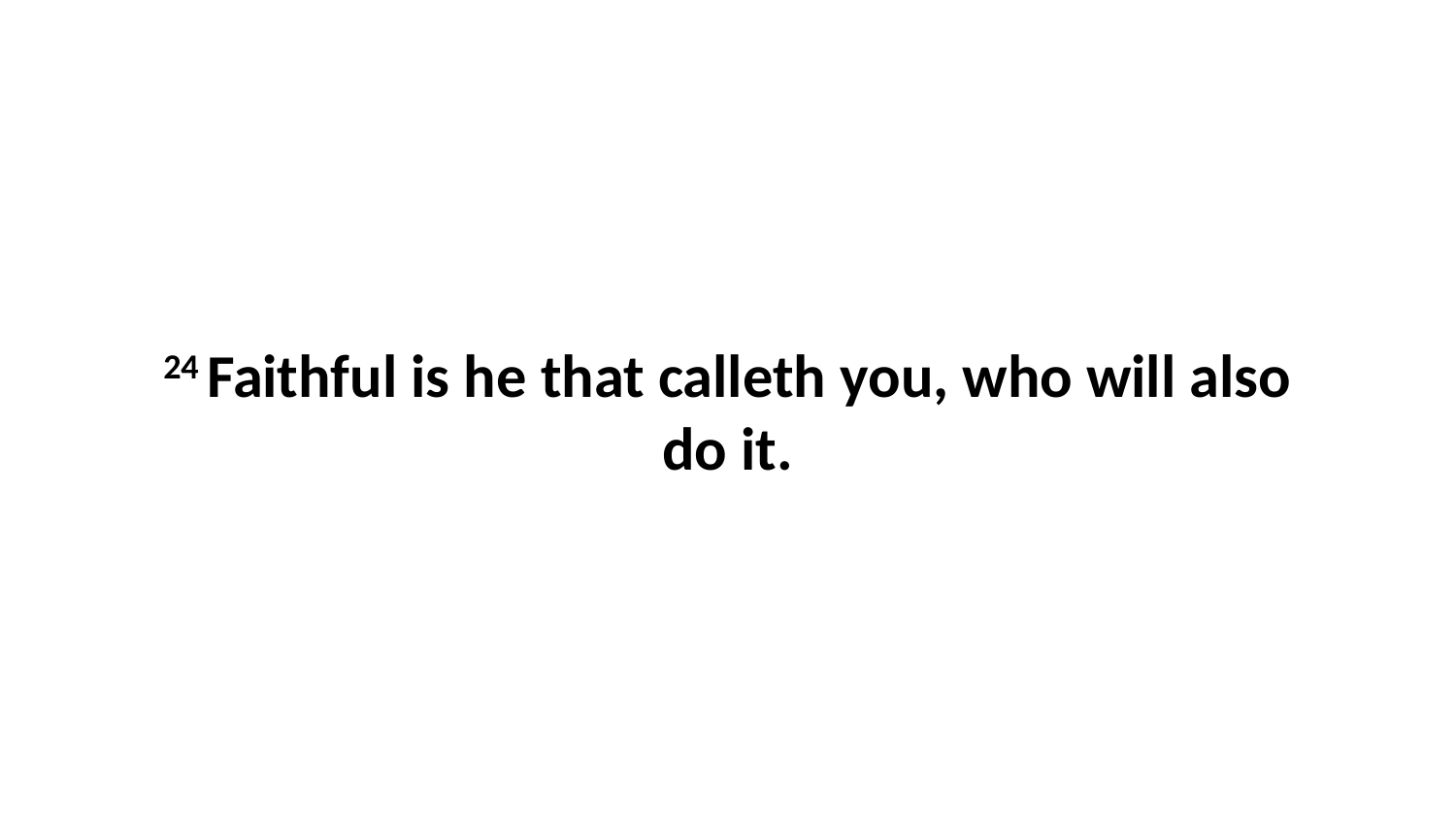

24 Faithful is he that calleth you, who will also do it.